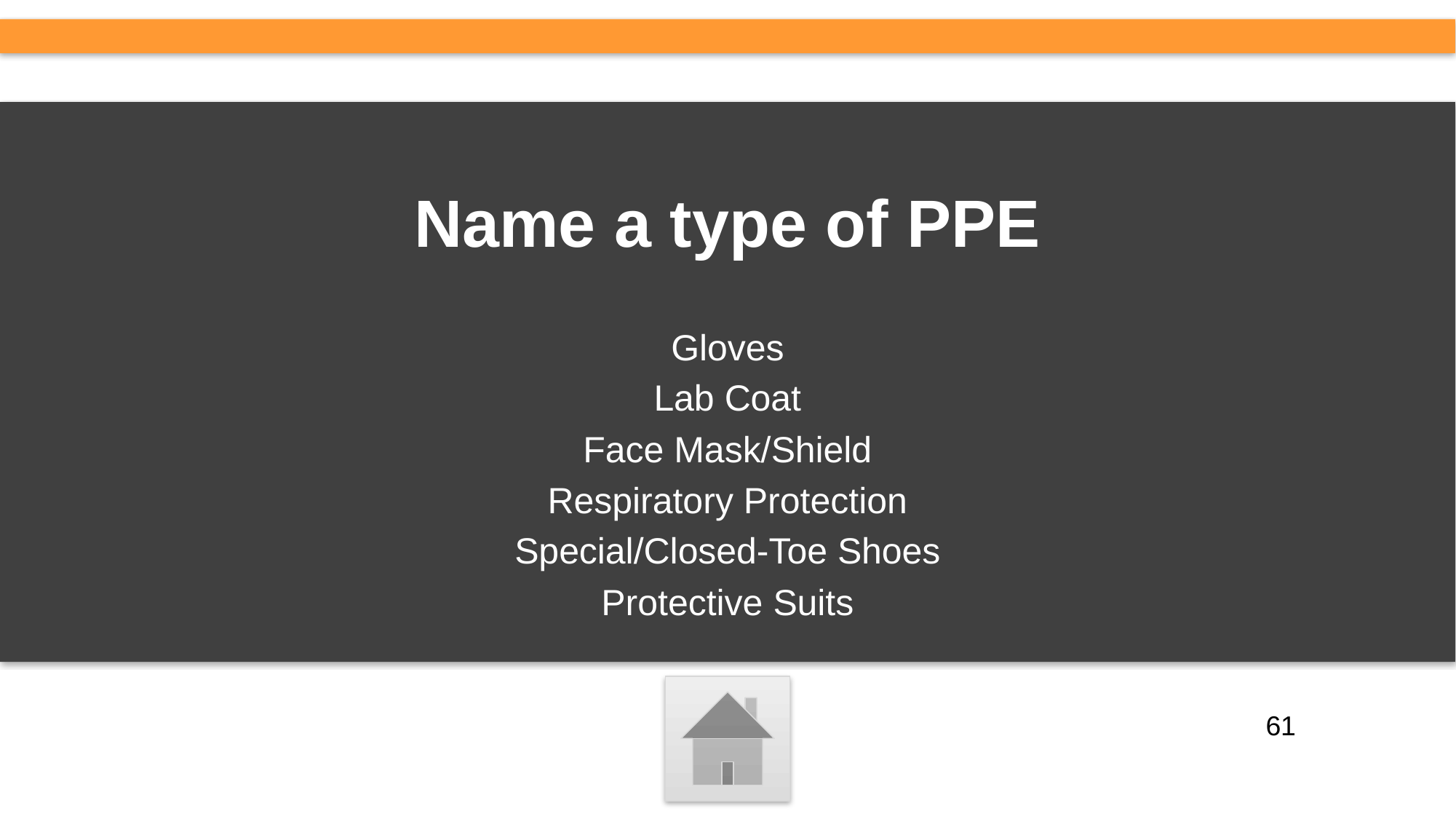

# Name a type of PPE
Gloves
Lab Coat
Face Mask/Shield
Respiratory Protection
Special/Closed-Toe Shoes
Protective Suits

61